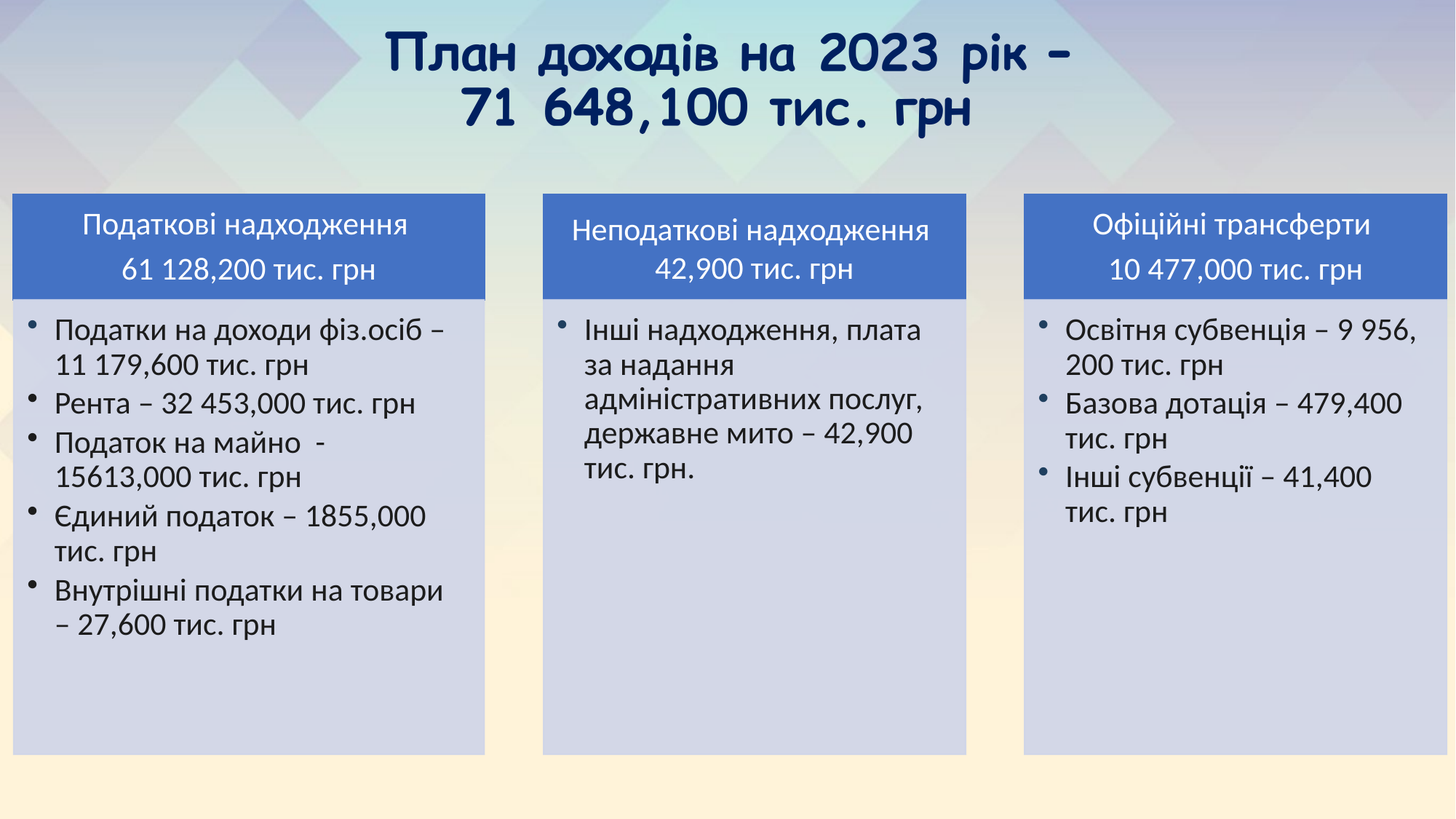

# План доходів на 2023 рік – 71 648,100 тис. грн
Податкові надходження
61 128,200 тис. грн
Податки на доходи фіз.осіб – 11 179,600 тис. грн
Рента – 32 453,000 тис. грн
Податок на майно  - 15613,000 тис. грн
Єдиний податок – 1855,000 тис. грн
Внутрішні податки на товари – 27,600 тис. грн
Неподаткові надходження  42,900 тис. грн
Інші надходження, плата за надання адміністративних послуг, державне мито – 42,900 тис. грн.
Офіційні трансферти
10 477,000 тис. грн
Освітня субвенція – 9 956, 200 тис. грн
Базова дотація – 479,400 тис. грн
Інші субвенції – 41,400 тис. грн